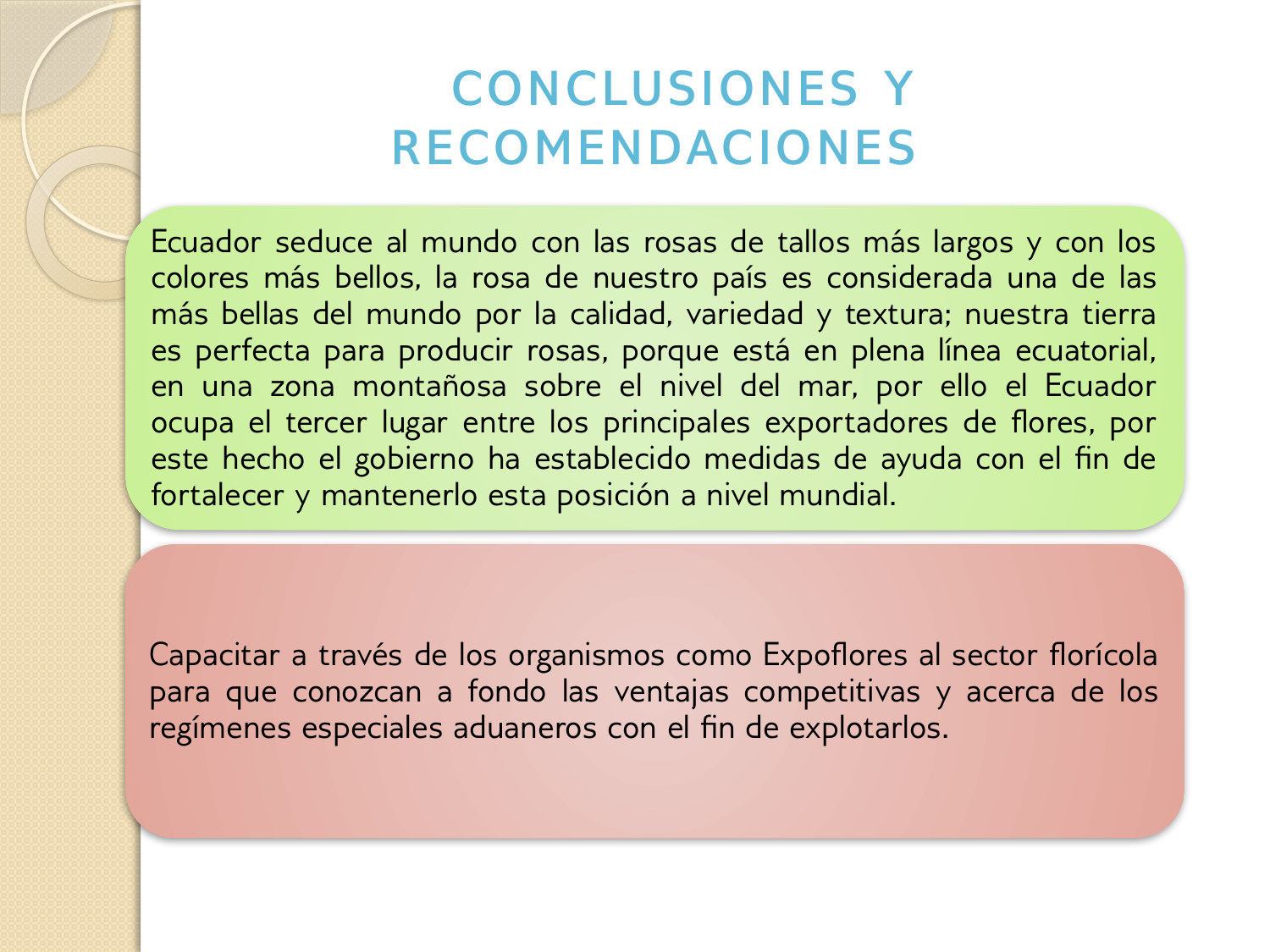

# CONCLUSIONES Y RECOMENDACIONES
Ecuador seduce al mundo con las rosas de tallos más largos y con los colores más bellos, la rosa de nuestro país es considerada una de las más bellas del mundo por la calidad, variedad y textura; nuestra tierra es perfecta para producir rosas, porque está en plena línea ecuatorial, en una zona montañosa sobre el nivel del mar, por ello el Ecuador ocupa el tercer lugar entre los principales exportadores de flores, por este hecho el gobierno ha establecido medidas de ayuda con el fin de fortalecer y mantenerlo esta posición a nivel mundial.
Capacitar a través de los organismos como Expoflores al sector florícola para que conozcan a fondo las ventajas competitivas y acerca de los regímenes especiales aduaneros con el fin de explotarlos.